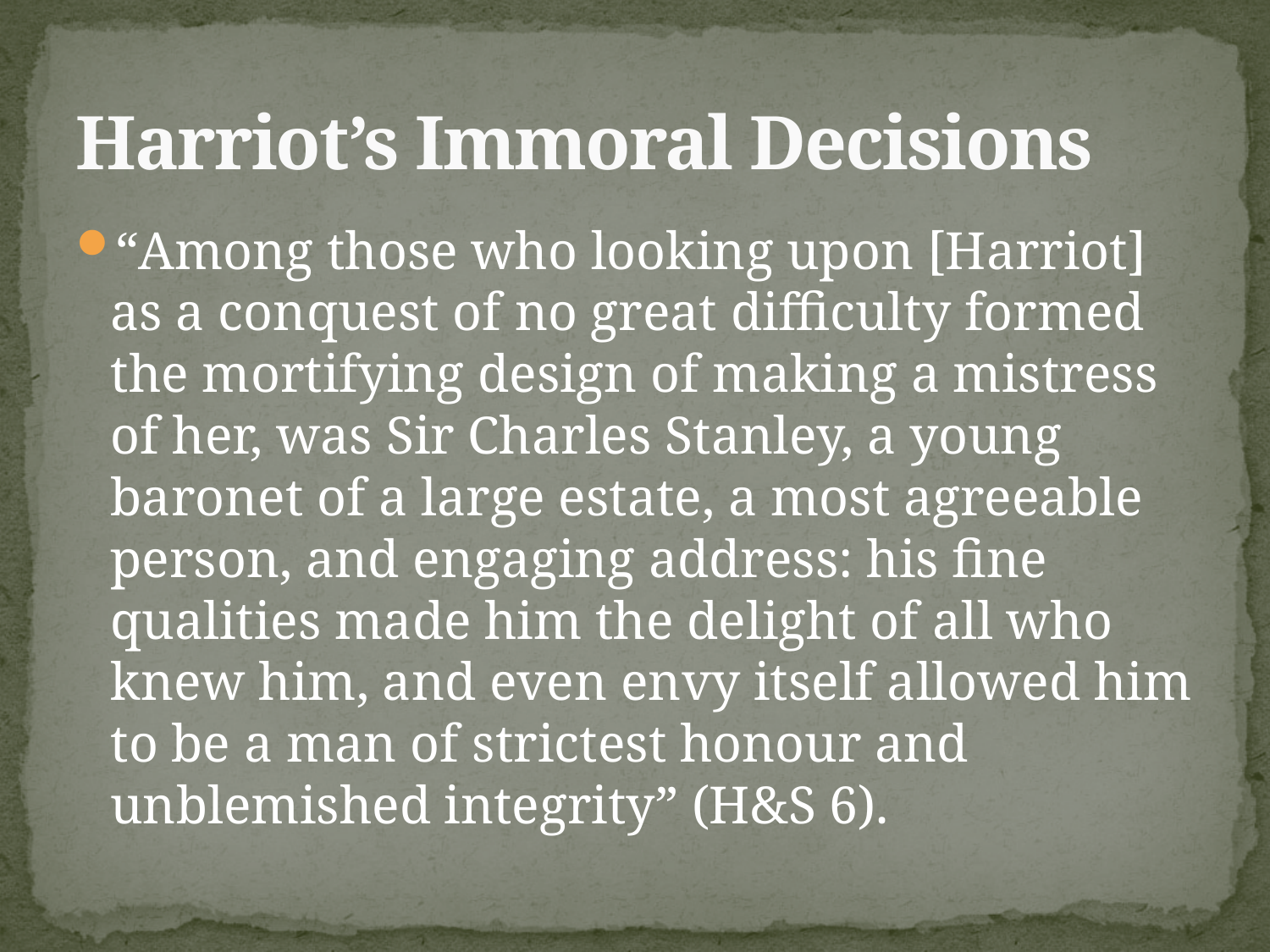

# Harriot’s Immoral Decisions
“Among those who looking upon [Harriot] as a conquest of no great difficulty formed the mortifying design of making a mistress of her, was Sir Charles Stanley, a young baronet of a large estate, a most agreeable person, and engaging address: his fine qualities made him the delight of all who knew him, and even envy itself allowed him to be a man of strictest honour and unblemished integrity” (H&S 6).